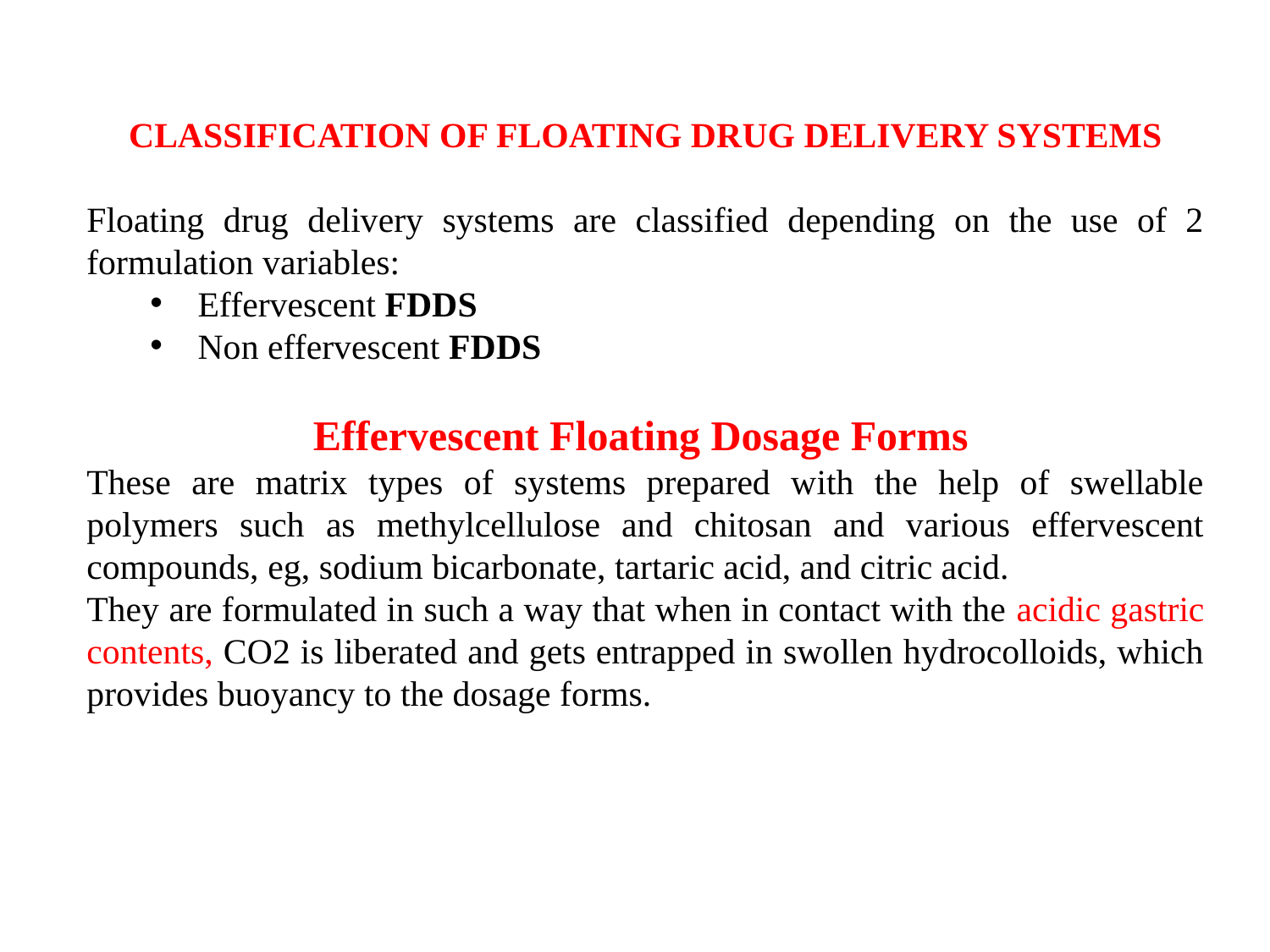

CLASSIFICATION OF FLOATING DRUG DELIVERY SYSTEMS

Floating drug delivery systems are classified depending on the use of 2 formulation variables:
Effervescent FDDS
Non effervescent FDDS

Effervescent Floating Dosage Forms
These are matrix types of systems prepared with the help of swellable polymers such as methylcellulose and chitosan and various effervescent compounds, eg, sodium bicarbonate, tartaric acid, and citric acid.
They are formulated in such a way that when in contact with the acidic gastric contents, CO2 is liberated and gets entrapped in swollen hydrocolloids, which provides buoyancy to the dosage forms.